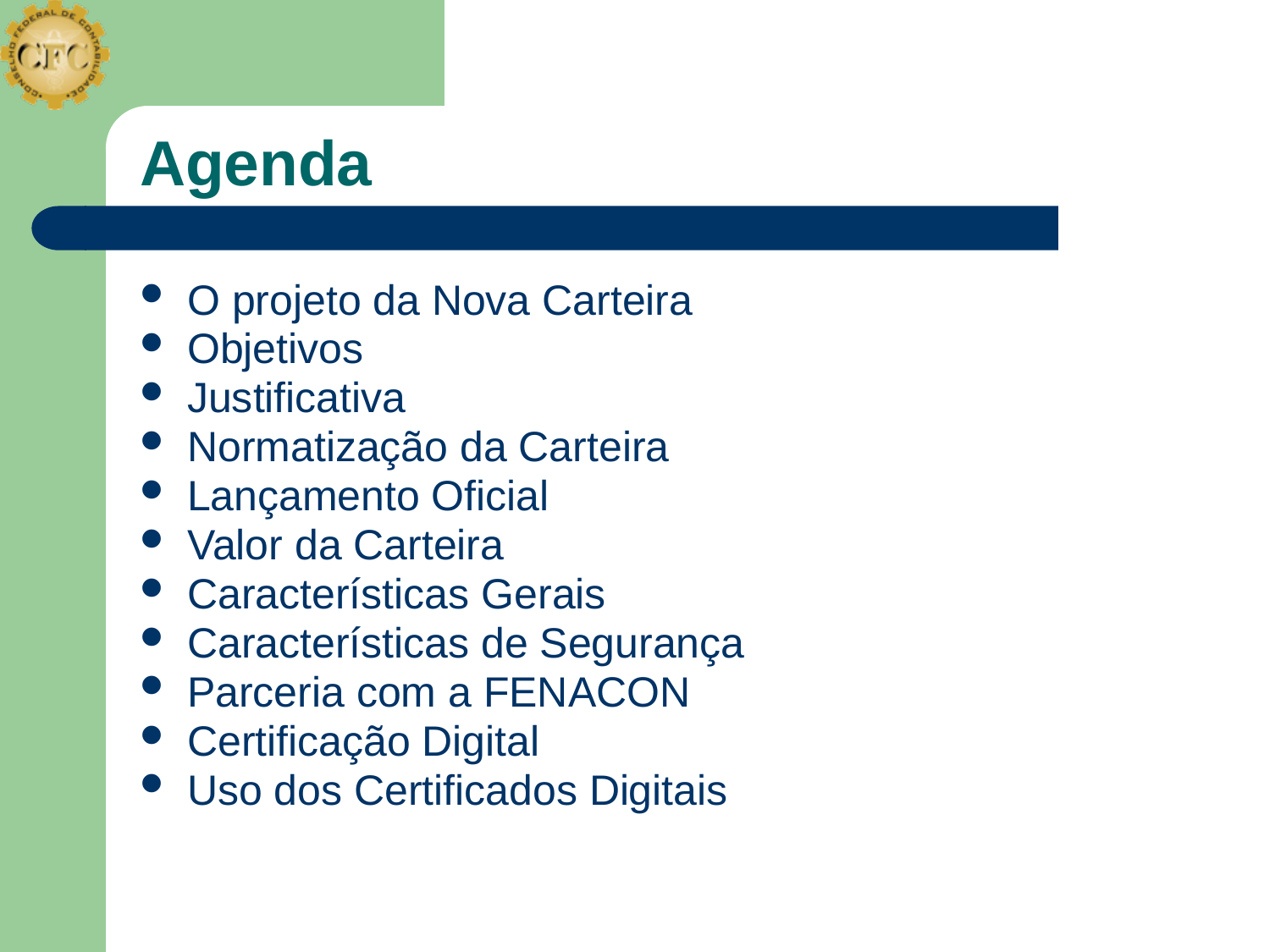

# Agenda
O projeto da Nova Carteira
Objetivos
Justificativa
Normatização da Carteira
Lançamento Oficial
Valor da Carteira
Características Gerais
Características de Segurança
Parceria com a FENACON
Certificação Digital
Uso dos Certificados Digitais